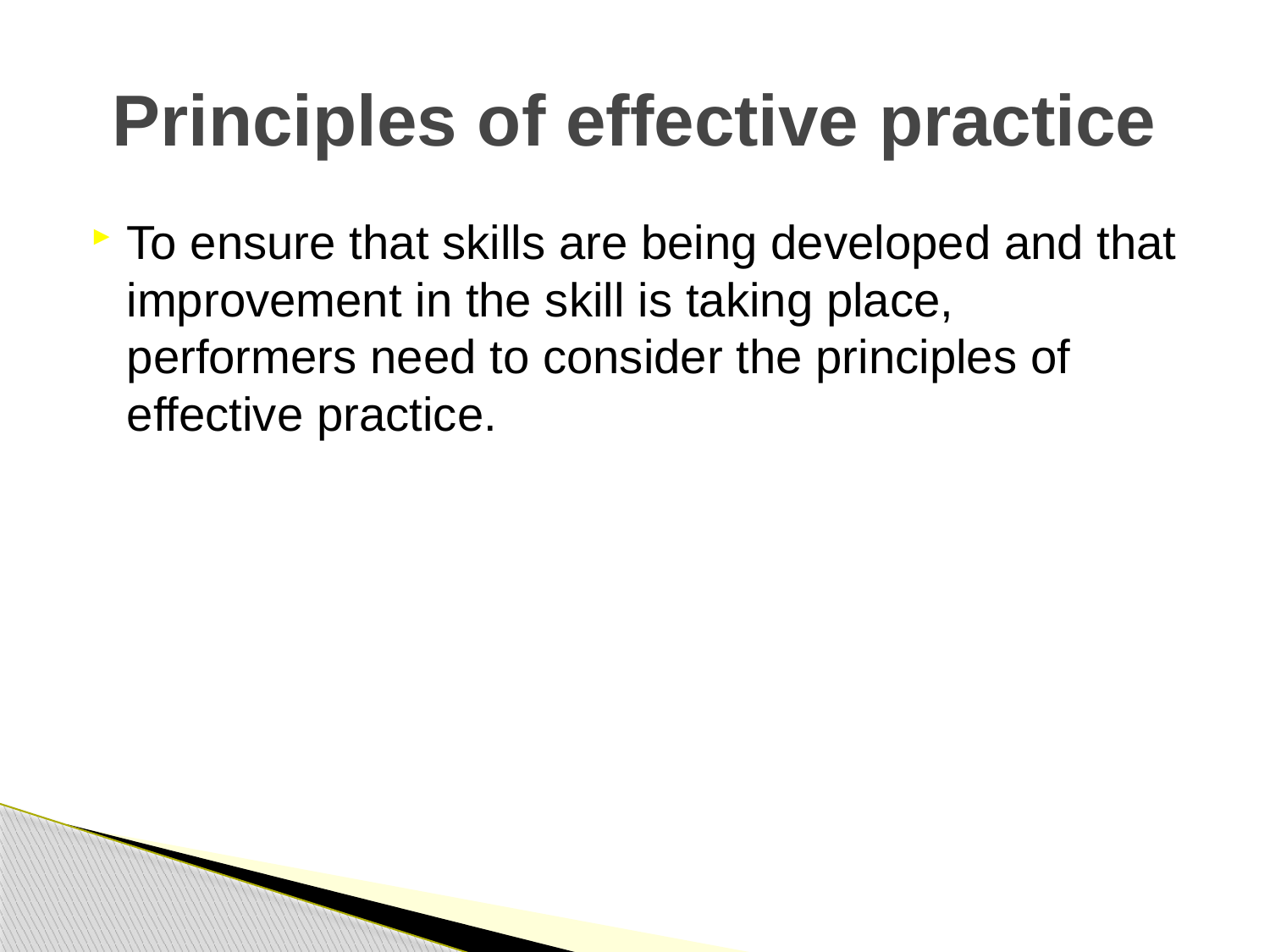

# Principles of effective practice
To ensure that skills are being developed and that improvement in the skill is taking place, performers need to consider the principles of effective practice.